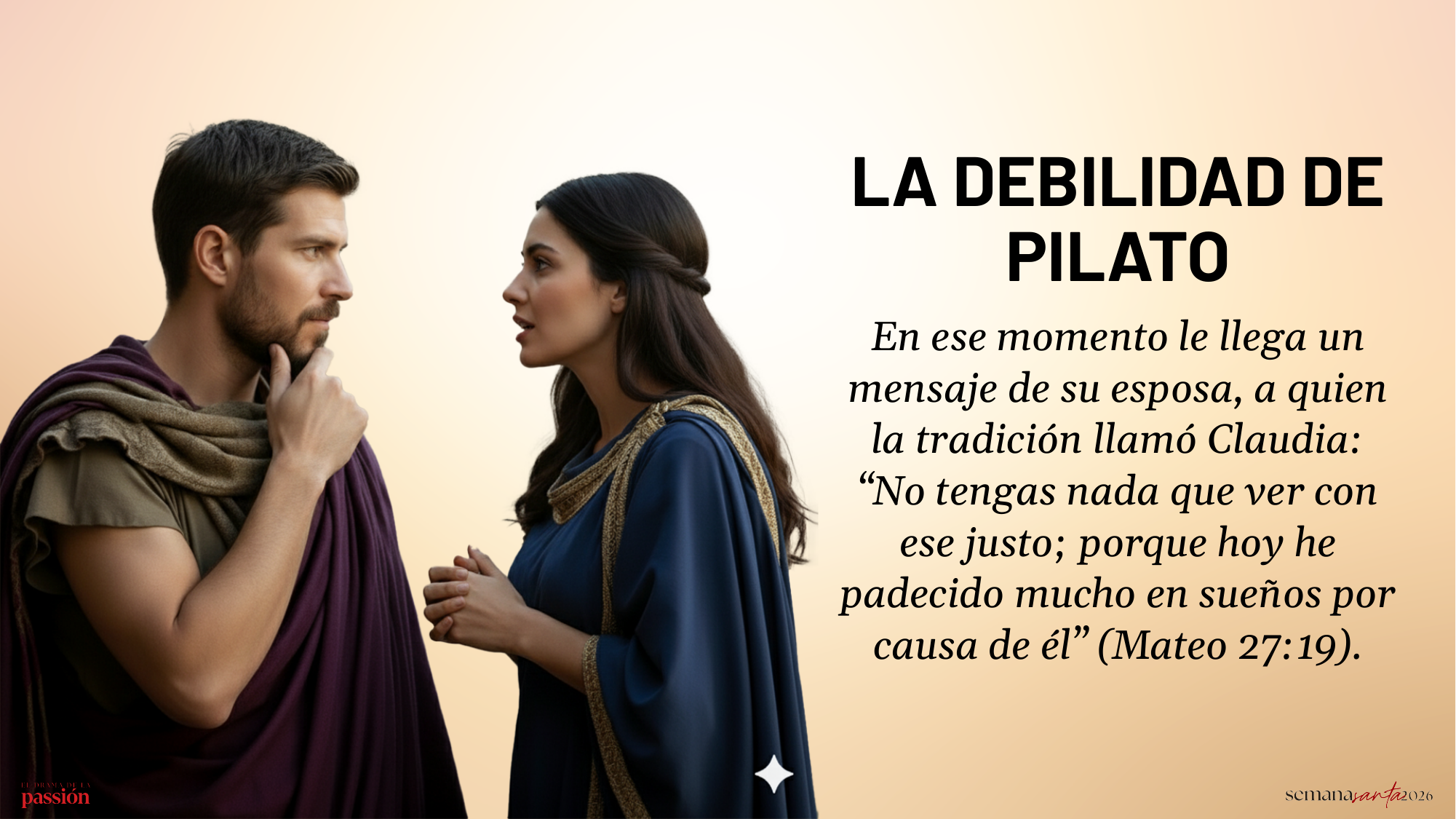

LA DEBILIDAD DE PILATO
En ese momento le llega un mensaje de su esposa, a quien la tradición llamó Claudia: “No tengas nada que ver con ese justo; porque hoy he padecido mucho en sueños por causa de él” (Mateo 27:19).